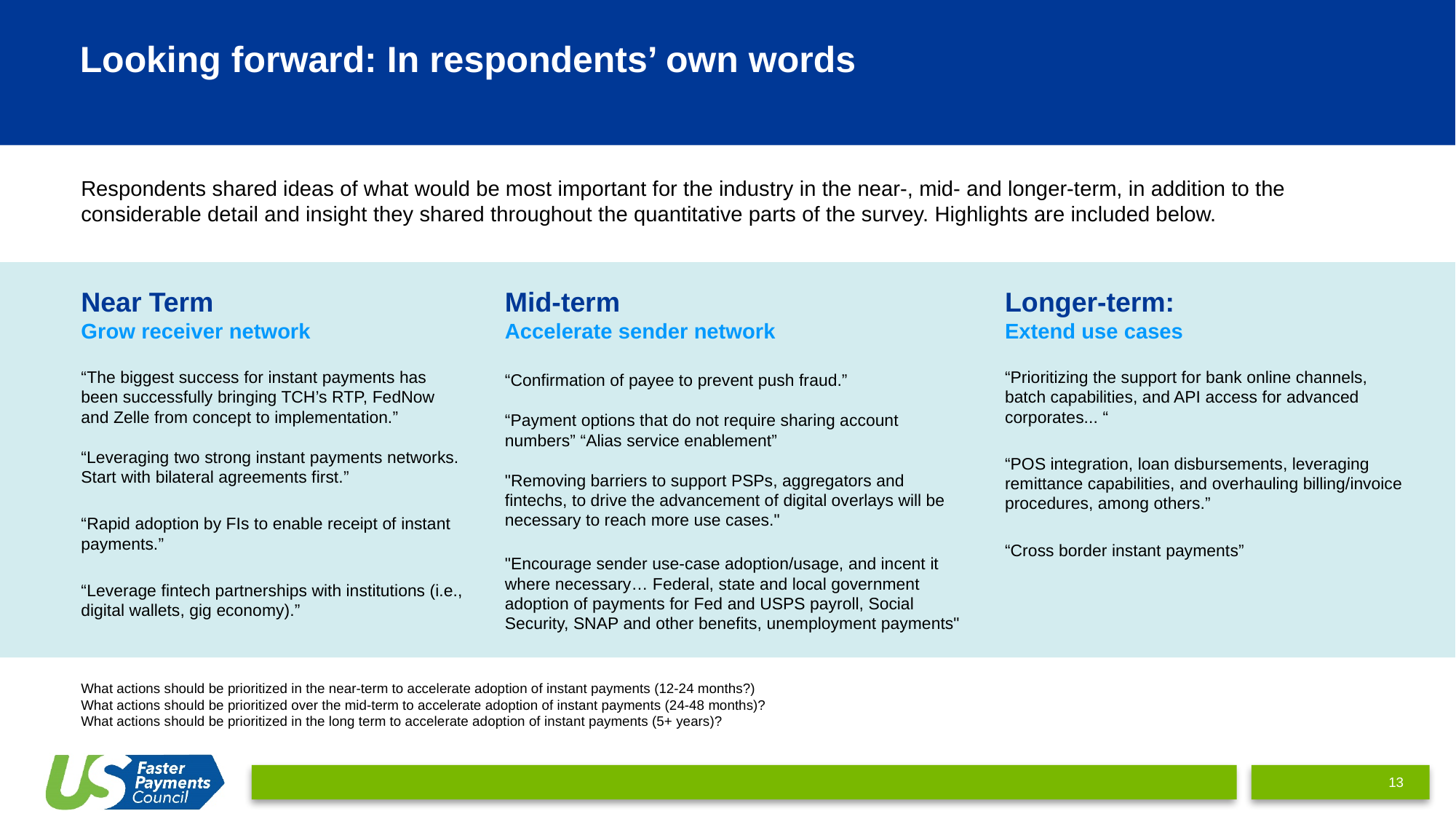

Looking forward: In respondents’ own words
Respondents shared ideas of what would be most important for the industry in the near-, mid- and longer-term, in addition to the considerable detail and insight they shared throughout the quantitative parts of the survey. Highlights are included below.

Near Term
Grow receiver network
“The biggest success for instant payments has been successfully bringing TCH’s RTP, FedNow and Zelle from concept to implementation.”
“Leveraging two strong instant payments networks. Start with bilateral agreements first.”

“Rapid adoption by FIs to enable receipt of instant payments.”

“Leverage fintech partnerships with institutions (i.e., digital wallets, gig economy).”
Mid-term
Accelerate sender network

“Confirmation of payee to prevent push fraud.”
“Payment options that do not require sharing account numbers” “Alias service enablement”
"Removing barriers to support PSPs, aggregators and fintechs, to drive the advancement of digital overlays will be necessary to reach more use cases."
"Encourage sender use-case adoption/usage, and incent it where necessary… Federal, state and local government adoption of payments for Fed and USPS payroll, Social Security, SNAP and other benefits, unemployment payments"

Longer-term:
Extend use cases
“Prioritizing the support for bank online channels, batch capabilities, and API access for advanced corporates... “

“POS integration, loan disbursements, leveraging remittance capabilities, and overhauling billing/invoice procedures, among others.”

“Cross border instant payments”
What actions should be prioritized in the near-term to accelerate adoption of instant payments (12-24 months?)
What actions should be prioritized over the mid-term to accelerate adoption of instant payments (24-48 months)?
What actions should be prioritized in the long term to accelerate adoption of instant payments (5+ years)?